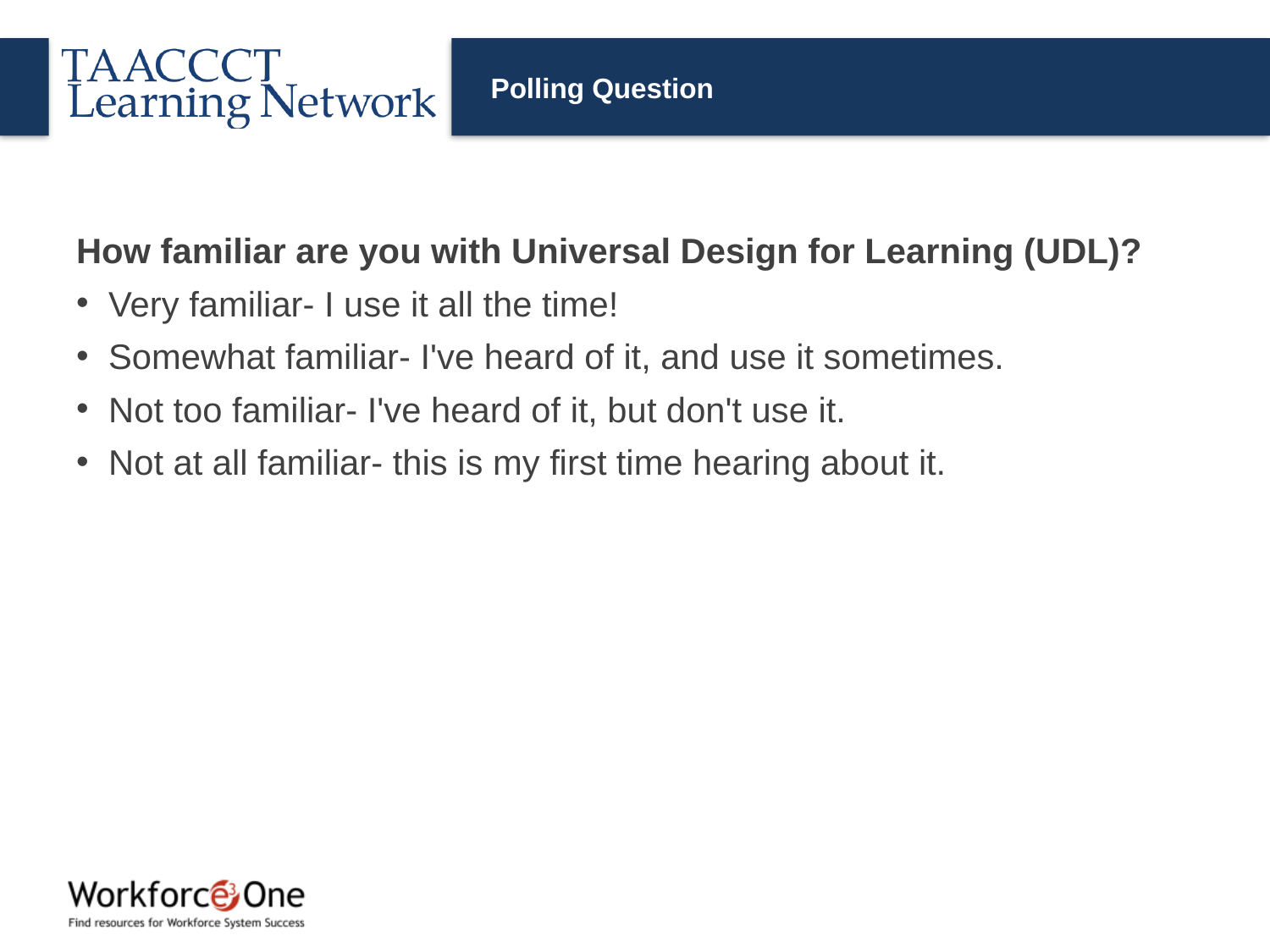

# Polling Question
How familiar are you with Universal Design for Learning (UDL)?
Very familiar- I use it all the time!
Somewhat familiar- I've heard of it, and use it sometimes.
Not too familiar- I've heard of it, but don't use it.
Not at all familiar- this is my first time hearing about it.